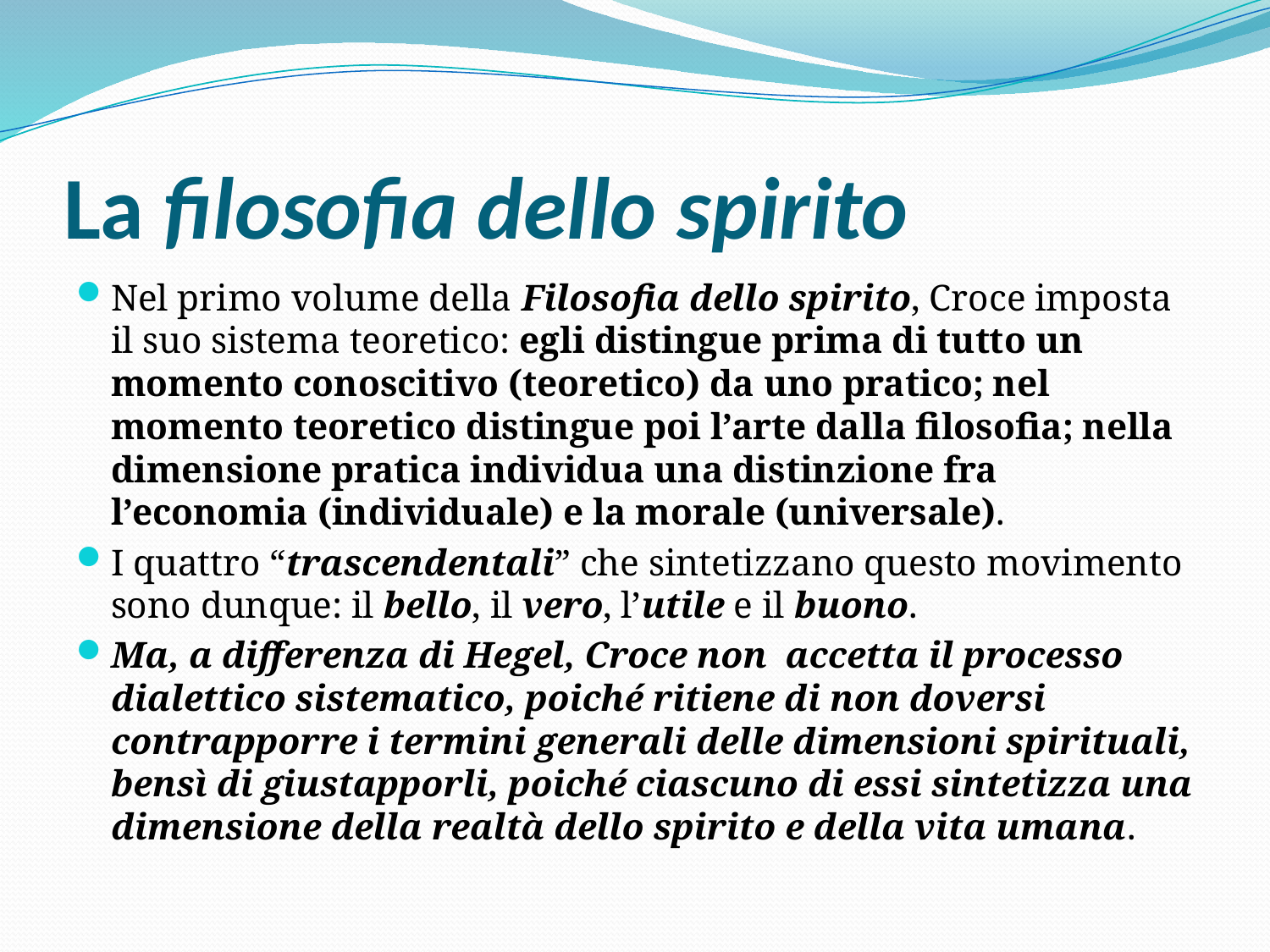

# La filosofia dello spirito
Nel primo volume della Filosofia dello spirito, Croce imposta il suo sistema teoretico: egli distingue prima di tutto un momento conoscitivo (teoretico) da uno pratico; nel momento teoretico distingue poi l’arte dalla filosofia; nella dimensione pratica individua una distinzione fra l’economia (individuale) e la morale (universale).
I quattro “trascendentali” che sintetizzano questo movimento sono dunque: il bello, il vero, l’utile e il buono.
Ma, a differenza di Hegel, Croce non  accetta il processo dialettico sistematico, poiché ritiene di non doversi contrapporre i termini generali delle dimensioni spirituali, bensì di giustapporli, poiché ciascuno di essi sintetizza una dimensione della realtà dello spirito e della vita umana.